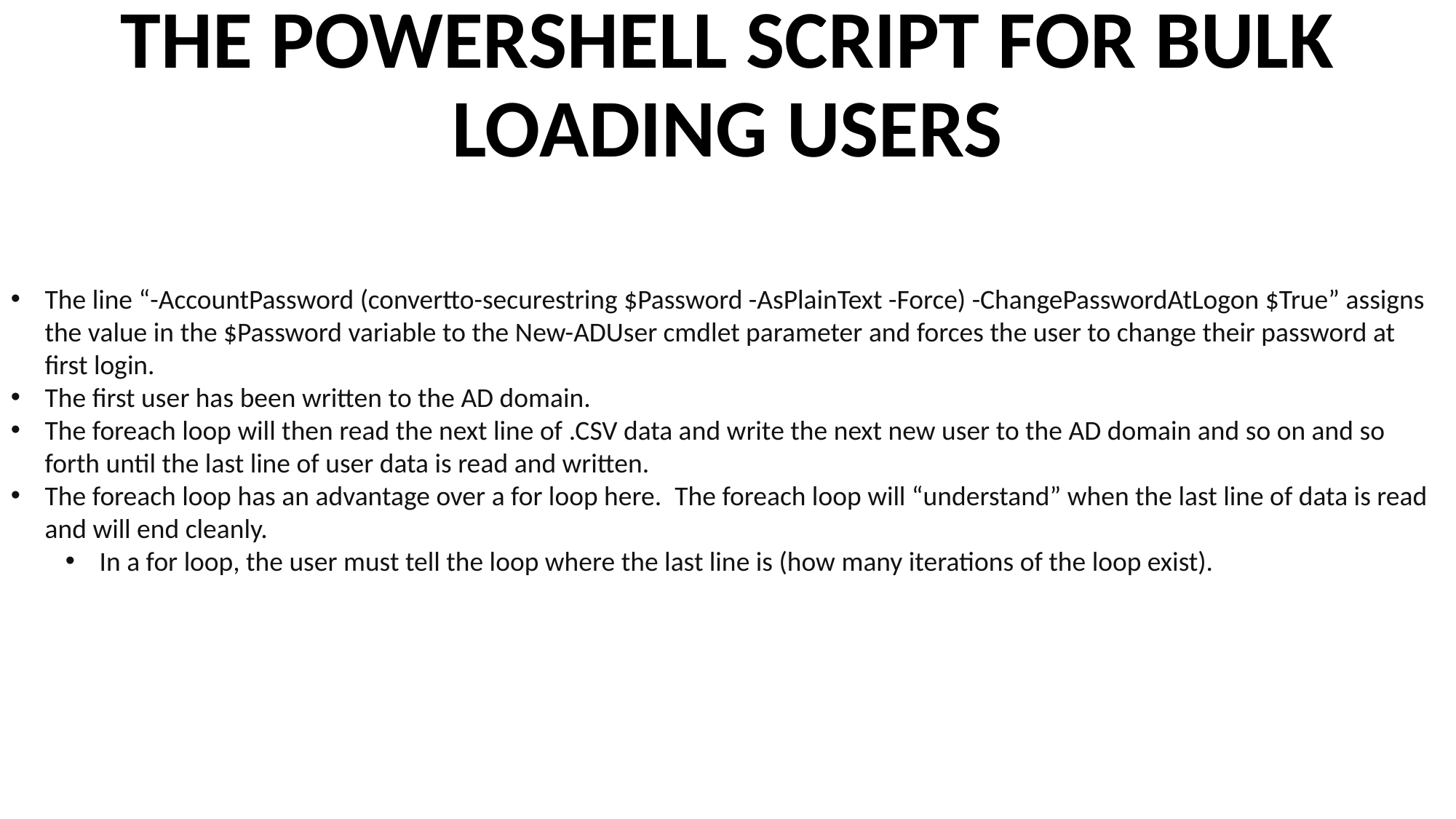

# THE POWERSHELL SCRIPT FOR BULK LOADING USERS
The line “-AccountPassword (convertto-securestring $Password -AsPlainText -Force) -ChangePasswordAtLogon $True” assigns the value in the $Password variable to the New-ADUser cmdlet parameter and forces the user to change their password at first login.
The first user has been written to the AD domain.
The foreach loop will then read the next line of .CSV data and write the next new user to the AD domain and so on and so forth until the last line of user data is read and written.
The foreach loop has an advantage over a for loop here.  The foreach loop will “understand” when the last line of data is read and will end cleanly.
In a for loop, the user must tell the loop where the last line is (how many iterations of the loop exist).